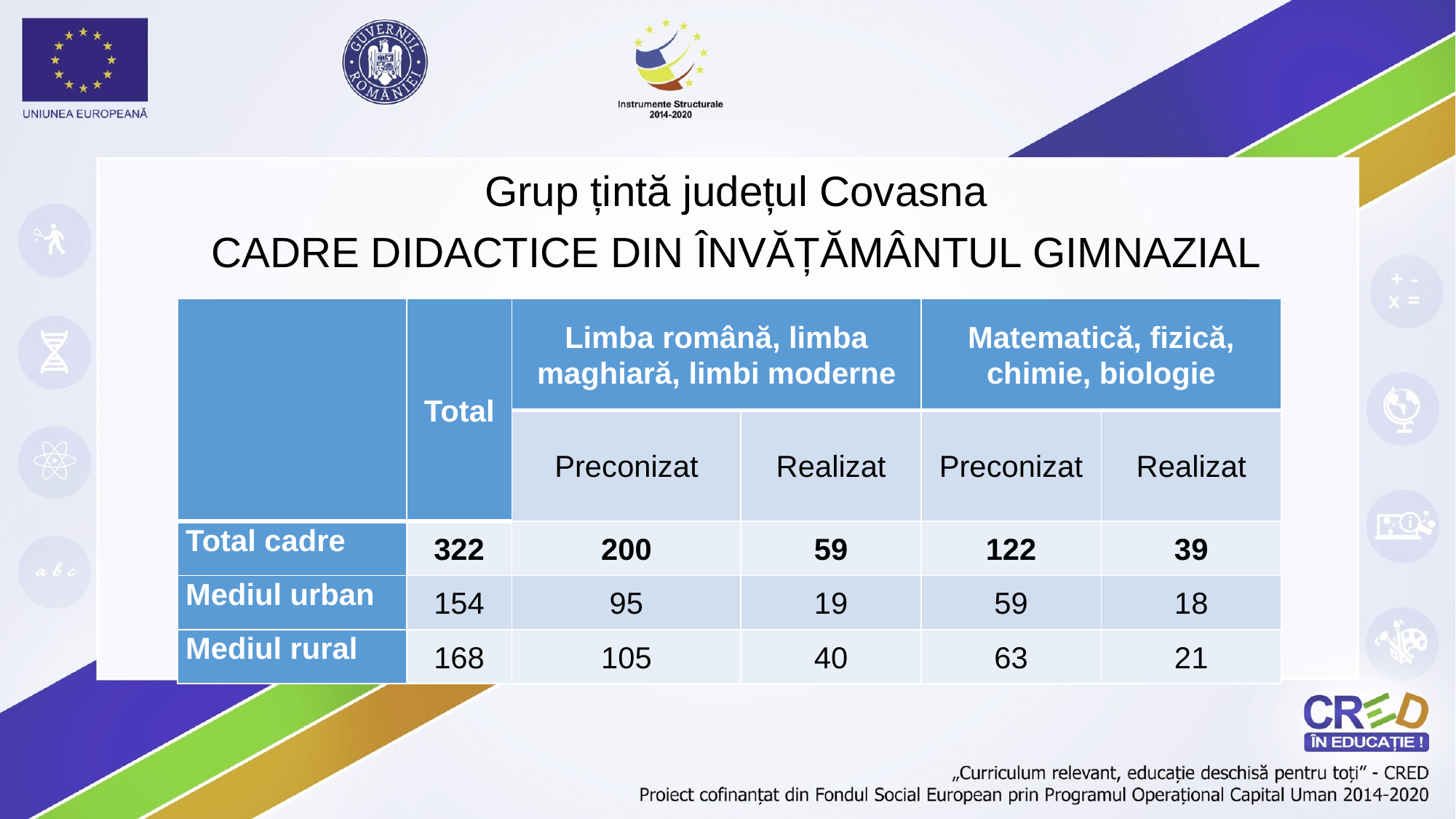

Grup țintă județul Covasna
CADRE DIDACTICE DIN ÎNVĂȚĂMÂNTUL GIMNAZIAL
|  | Total | Limba română, limba maghiară, limbi moderne |  | Matematică, fizică, chimie, biologie |  |
| --- | --- | --- | --- | --- | --- |
|  |  | Preconizat | Realizat | Preconizat | Realizat |
| Total cadre | 322 | 200 | 59 | 122 | 39 |
| Mediul urban | 154 | 95 | 19 | 59 | 18 |
| Mediul rural | 168 | 105 | 40 | 63 | 21 |